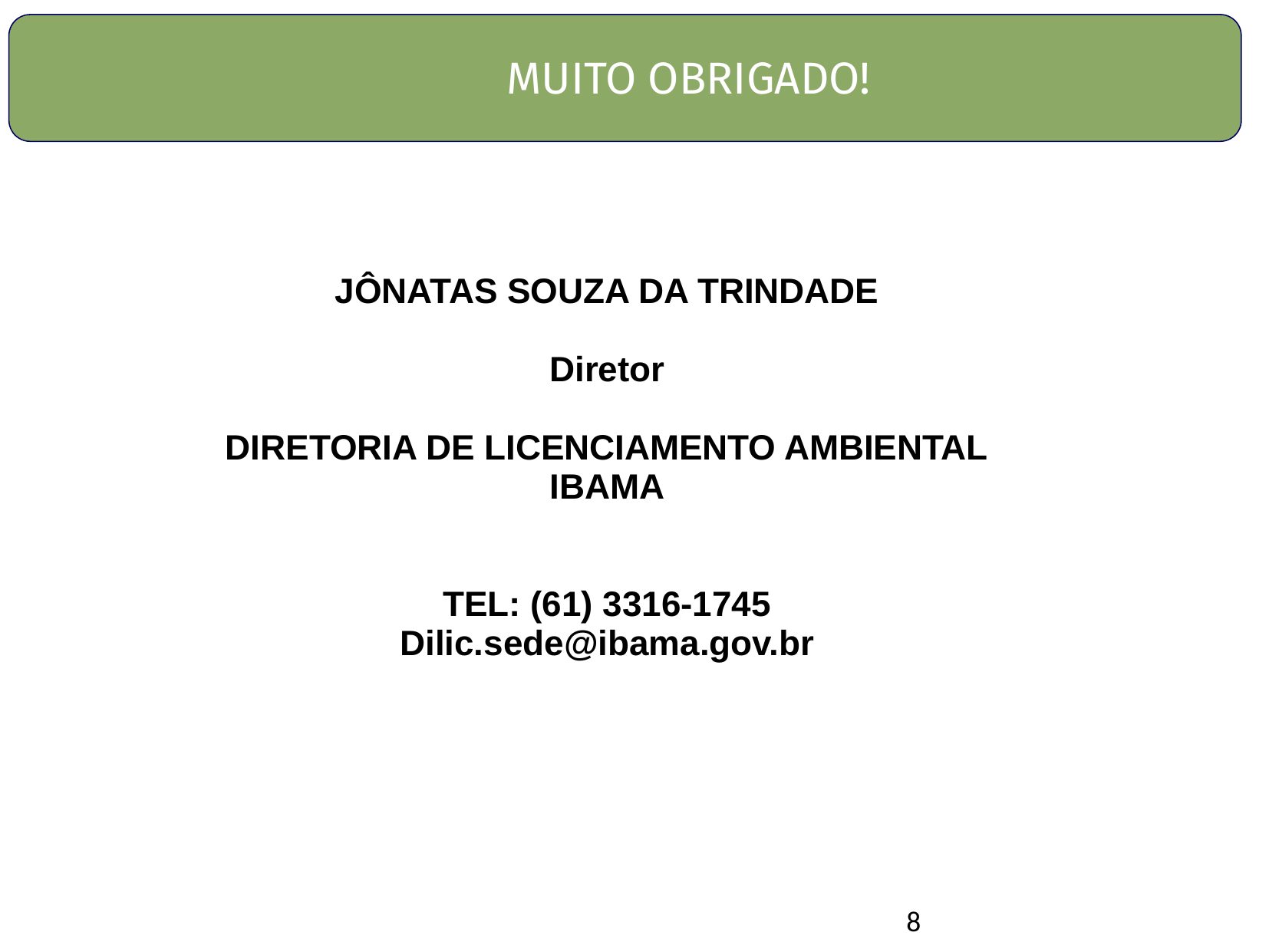

MUITO OBRIGADO!

JÔNATAS SOUZA DA TRINDADE

Diretor

DIRETORIA DE LICENCIAMENTO AMBIENTAL
IBAMA

TEL: (61) 3316-1745
Dilic.sede@ibama.gov.br